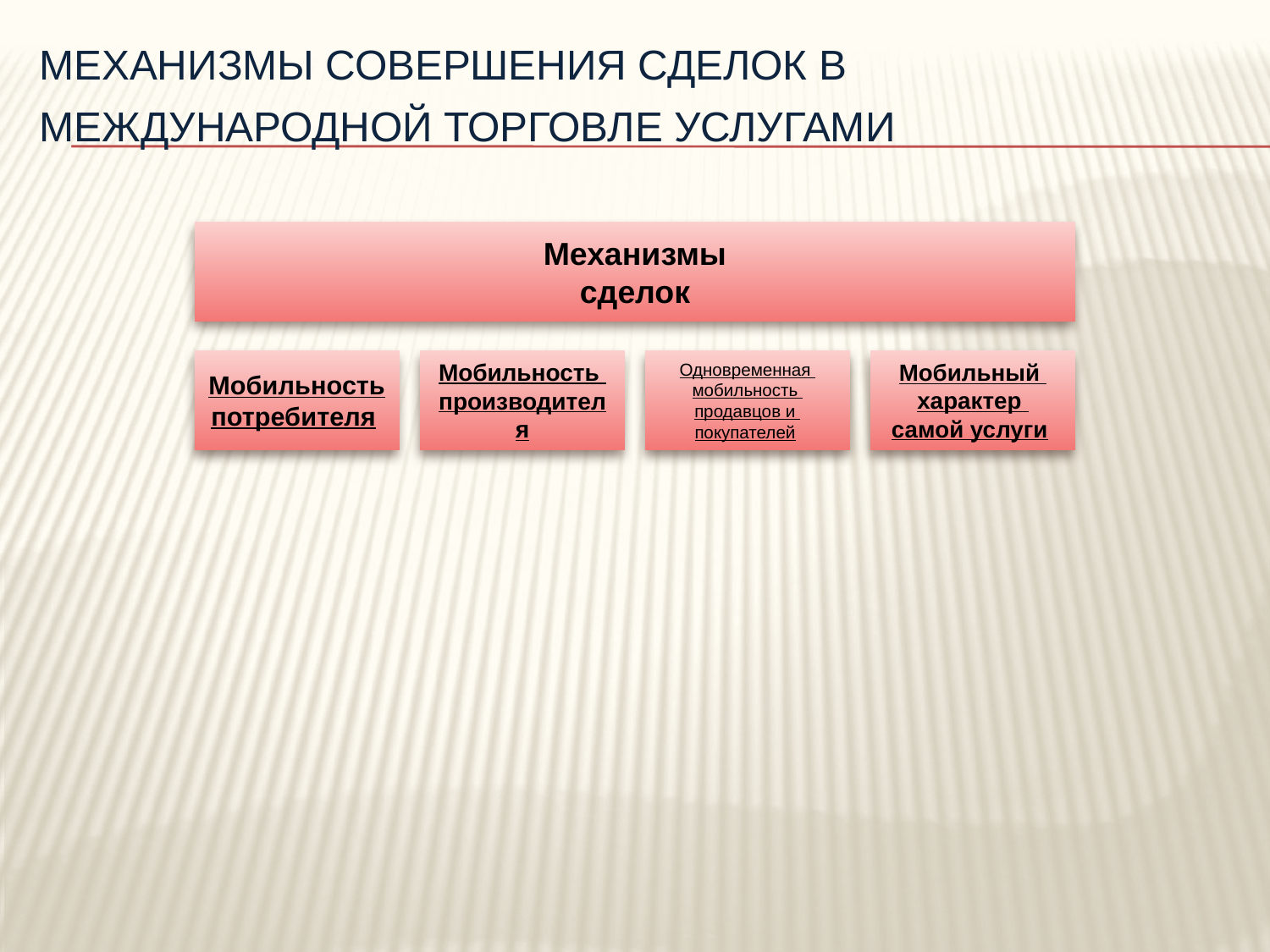

# Механизмы совершения сделок в международной торговле услугами
Механизмы
сделок
Мобильность
потребителя
Мобильность
производителя
Одновременная
мобильность
продавцов и
покупателей
Мобильный
характер
самой услуги